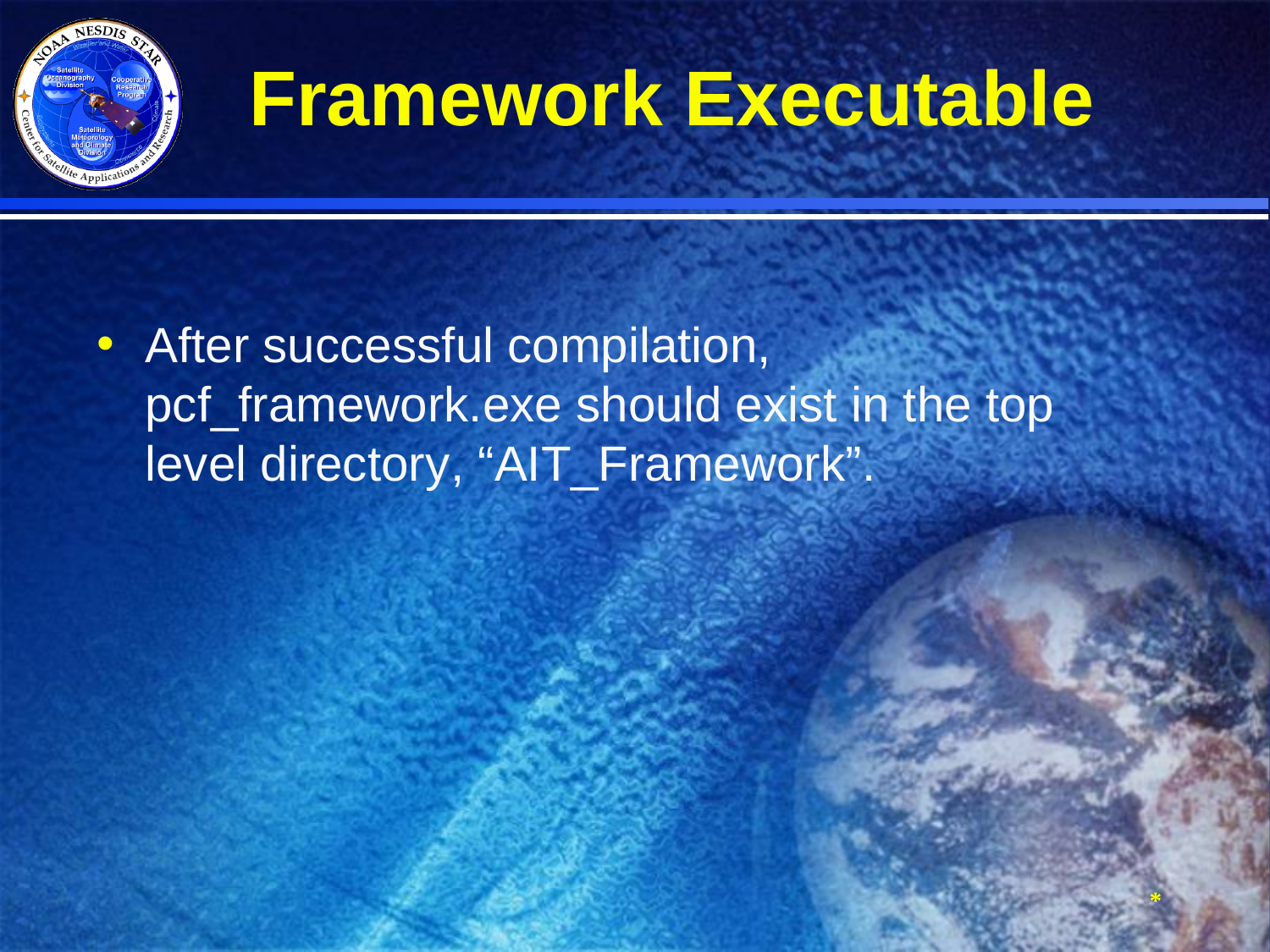

# Framework Executable
After successful compilation, pcf_framework.exe should exist in the top level directory, “AIT_Framework”.
*